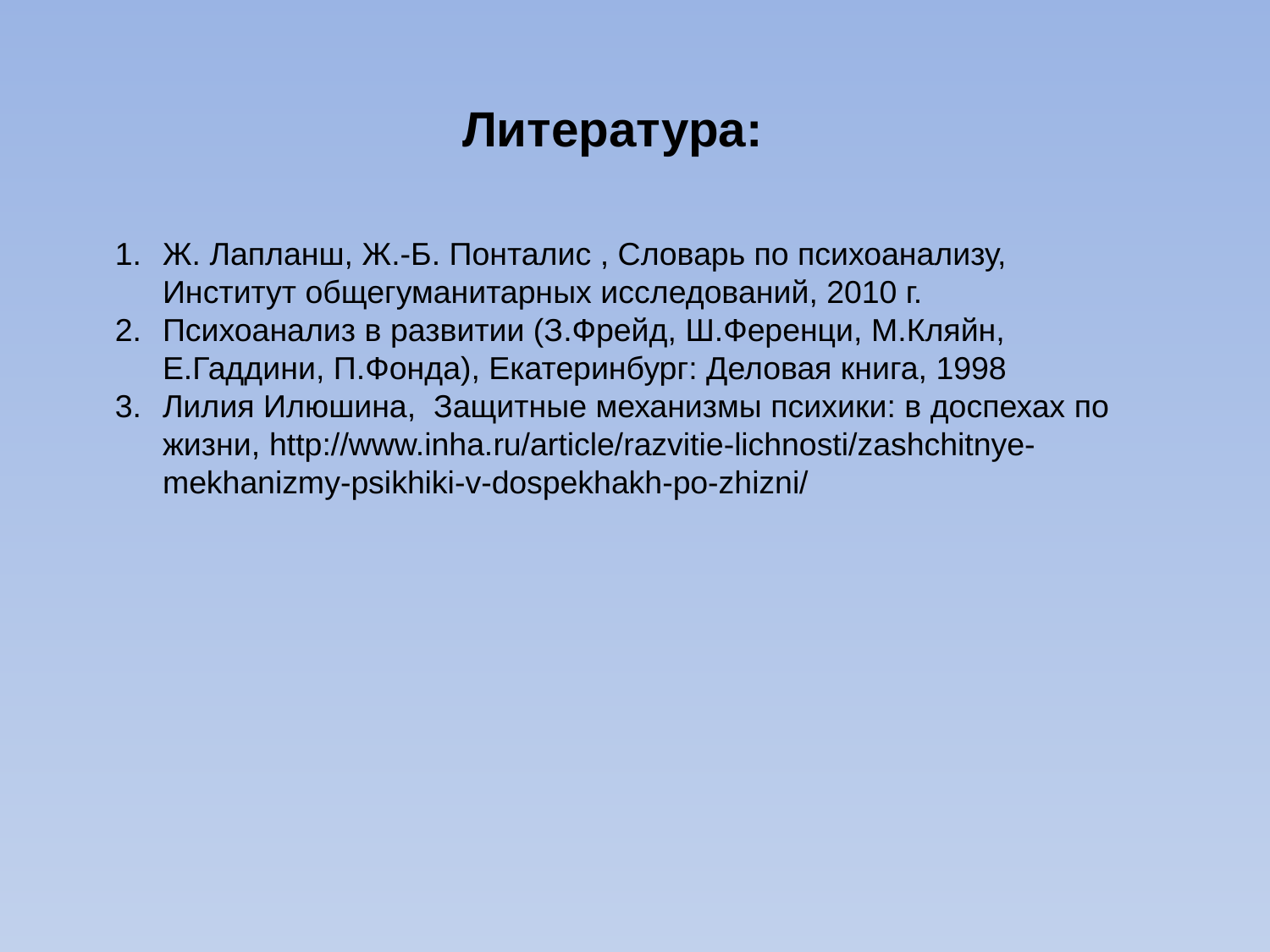

Литература:

Ж. Лапланш, Ж.-Б. Понталис , Словарь по психоанализу, Институт общегуманитарных исследований, 2010 г.
Психоанализ в развитии (З.Фрейд, Ш.Ференци, М.Кляйн, Е.Гаддини, П.Фонда), Екатеринбург: Деловая книга, 1998
Лилия Илюшина,  Защитные механизмы психики: в доспехах по жизни, http://www.inha.ru/article/razvitie-lichnosti/zashchitnye-mekhanizmy-psikhiki-v-dospekhakh-po-zhizni/